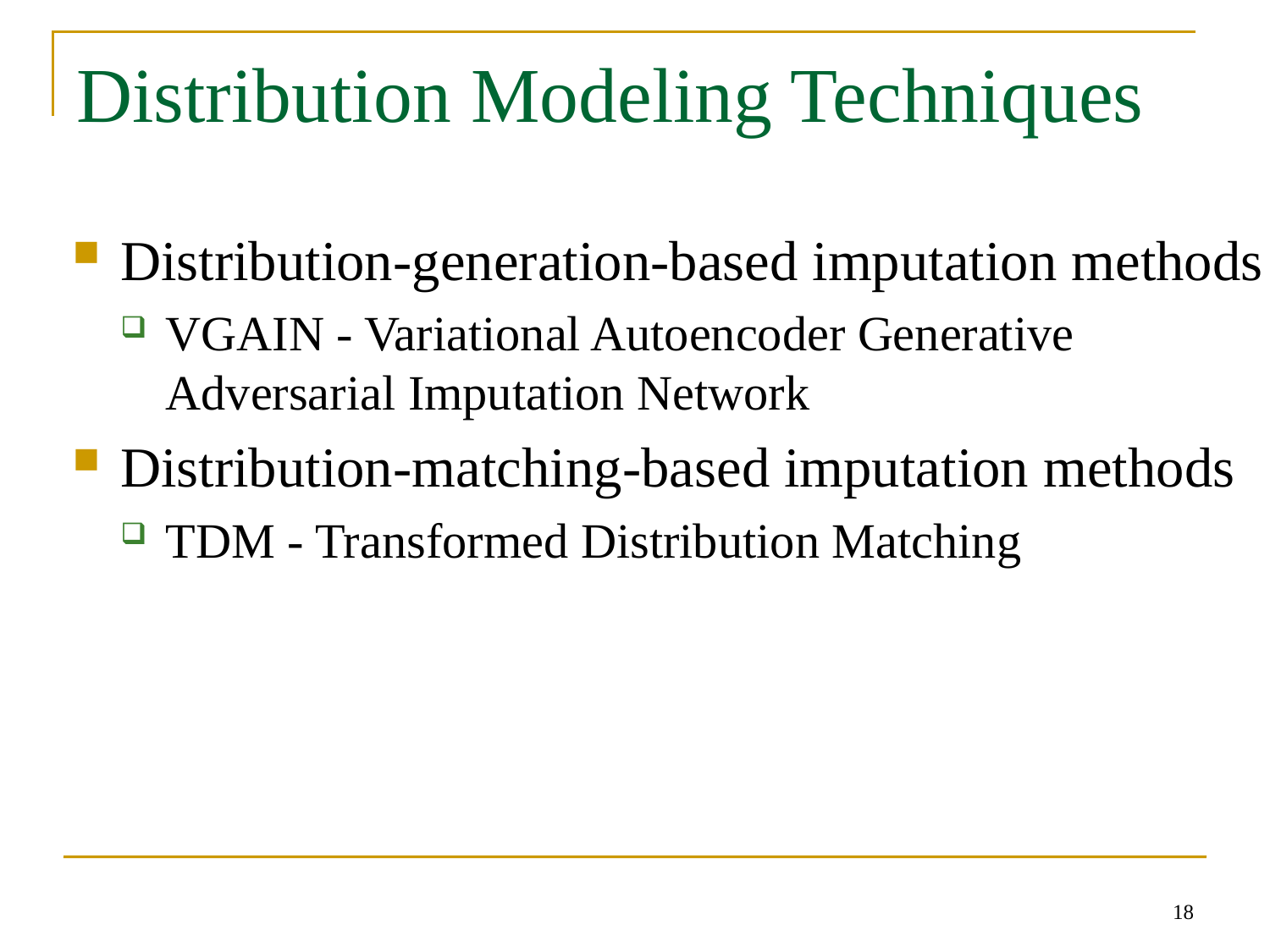

# Distribution Modeling Techniques
Distribution-generation-based imputation methods
VGAIN - Variational Autoencoder Generative Adversarial Imputation Network
Distribution-matching-based imputation methods
TDM - Transformed Distribution Matching
18